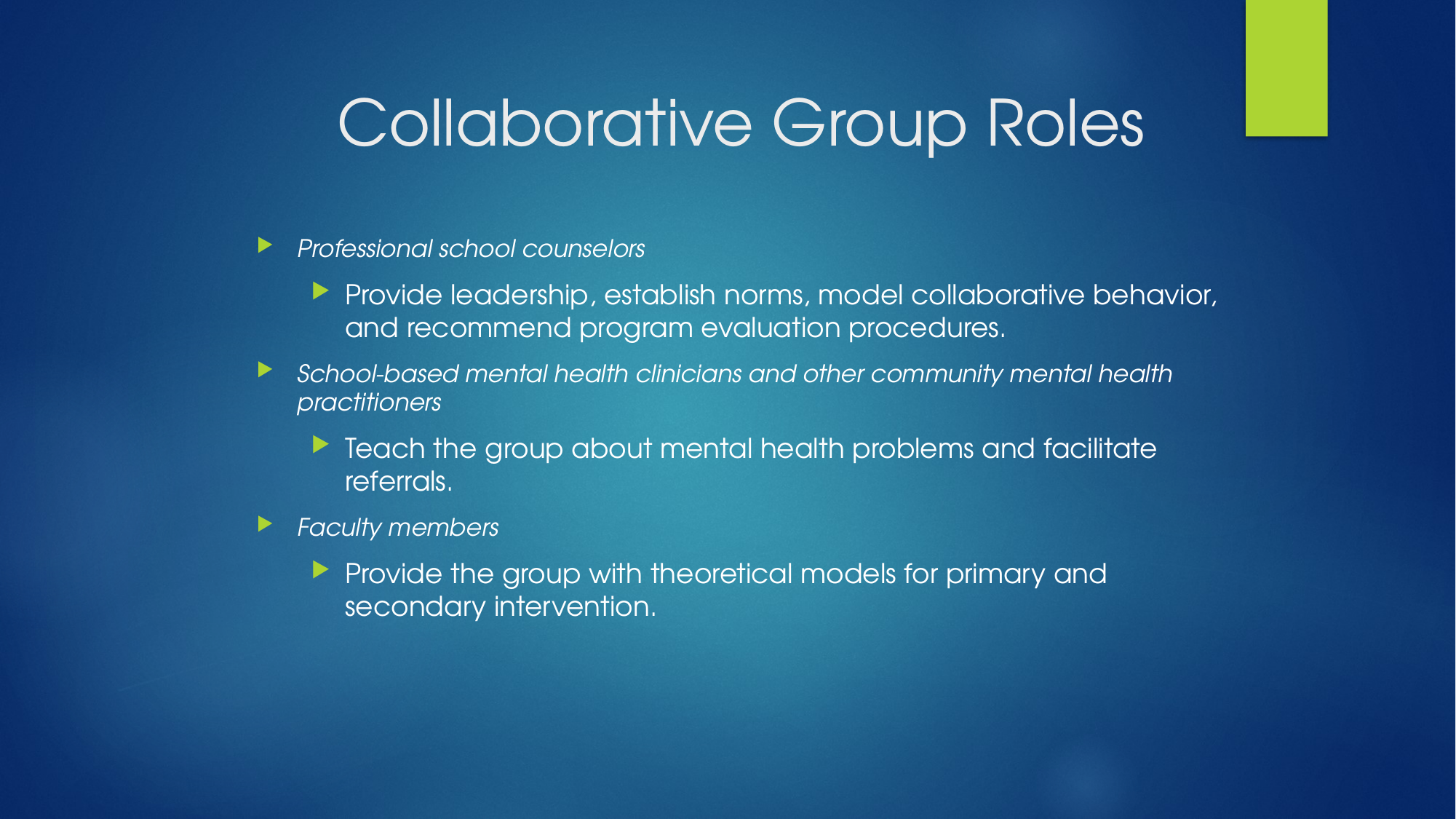

Collaborative Group Roles
Professional school counselors
Provide leadership, establish norms, model collaborative behavior, and recommend program evaluation procedures.
School-based mental health clinicians and other community mental health practitioners
Teach the group about mental health problems and facilitate referrals.
Faculty members
Provide the group with theoretical models for primary and secondary intervention.